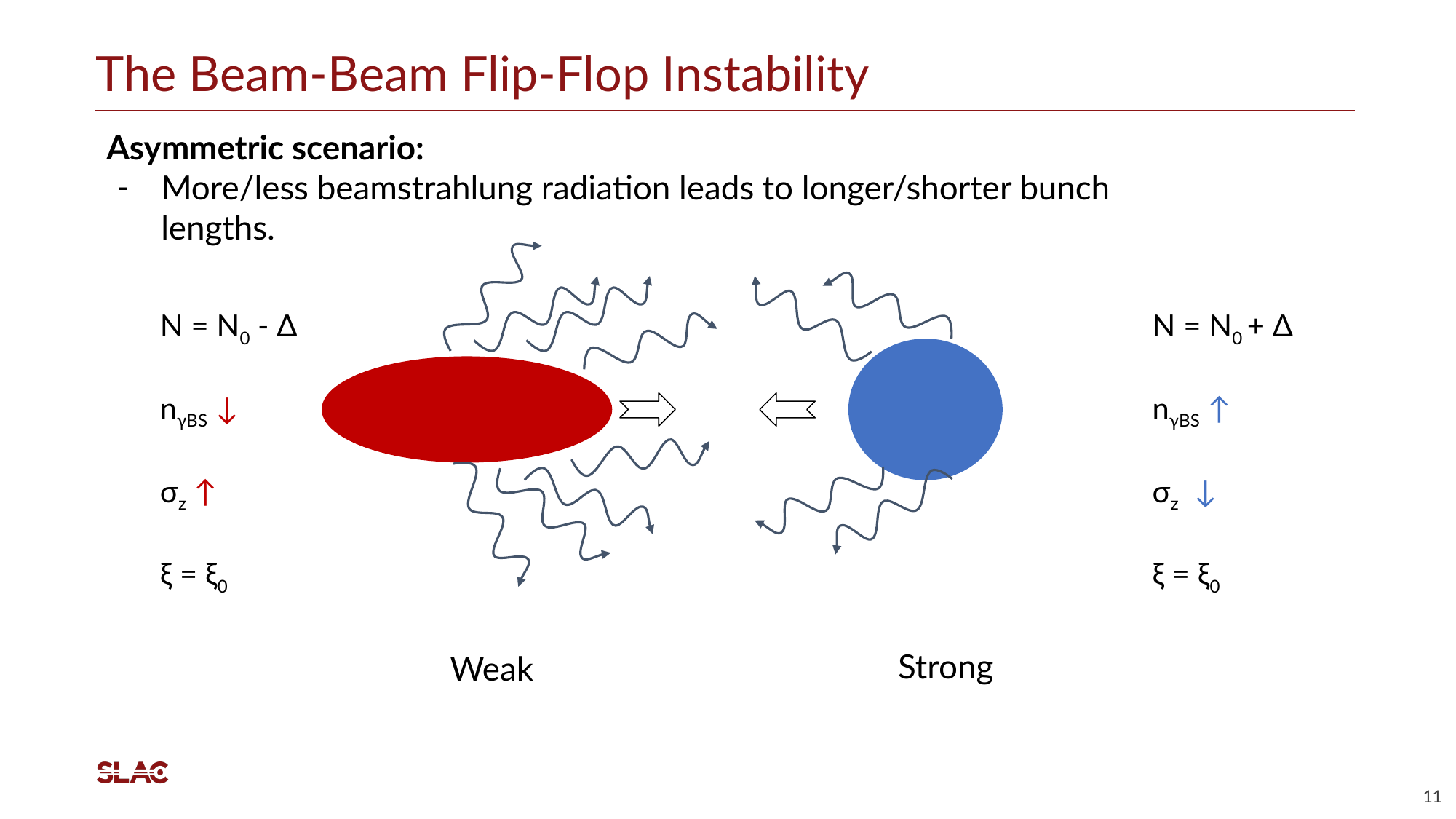

# The Beam-Beam Flip-Flop Instability
Asymmetric scenario:
More/less beamstrahlung radiation leads to longer/shorter bunch lengths.

N = N0 - Δ

nγBS ↓

σz ↑

ξ = ξ0
N = N0 + Δ

nγBS ↑

σz  ↓

ξ = ξ0

Strong
Weak
11